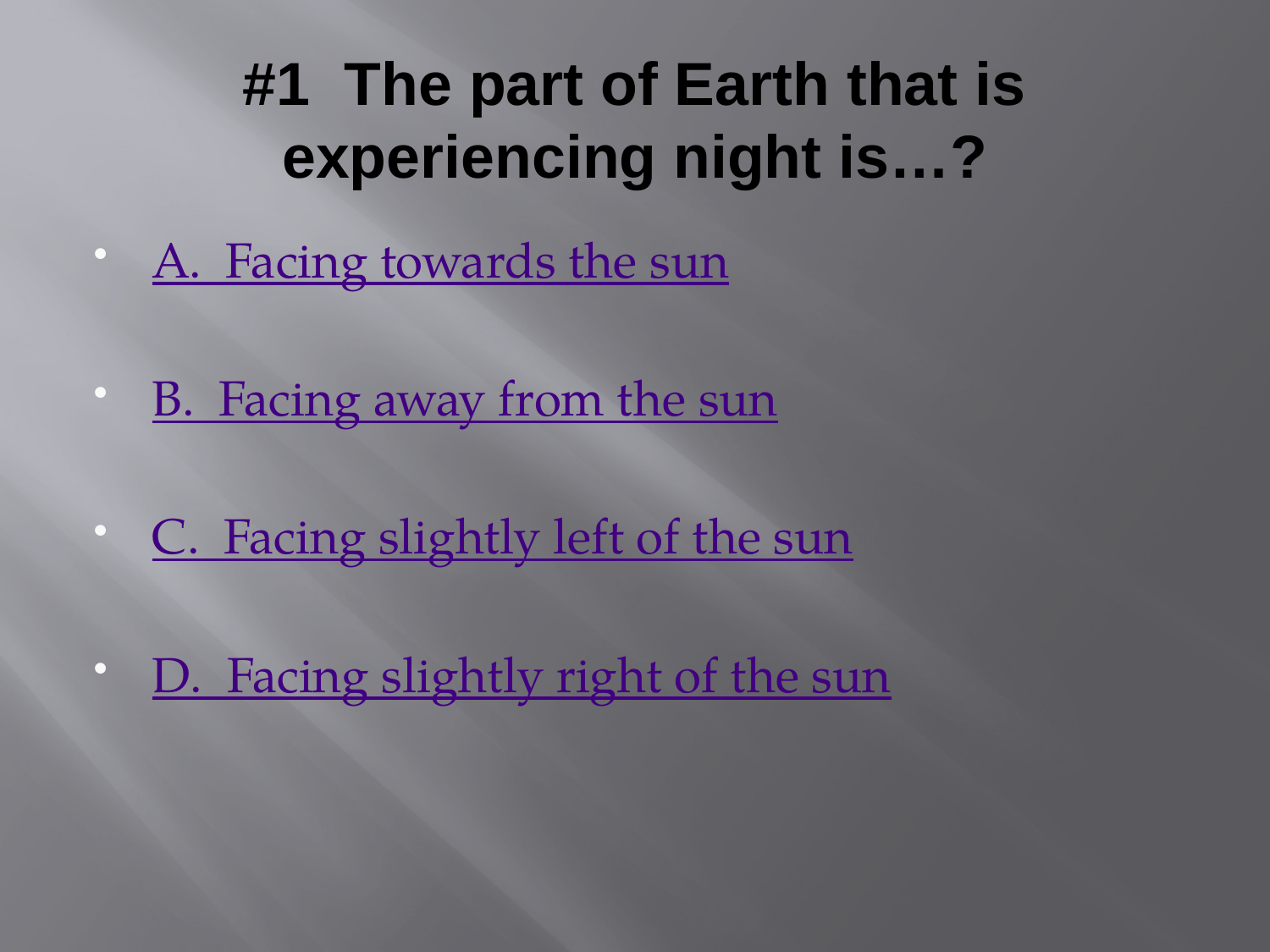

# #1  The part of Earth that is experiencing night is…?
A.  Facing towards the sun

B.  Facing away from the sun

C.  Facing slightly left of the sun

D.  Facing slightly right of the sun